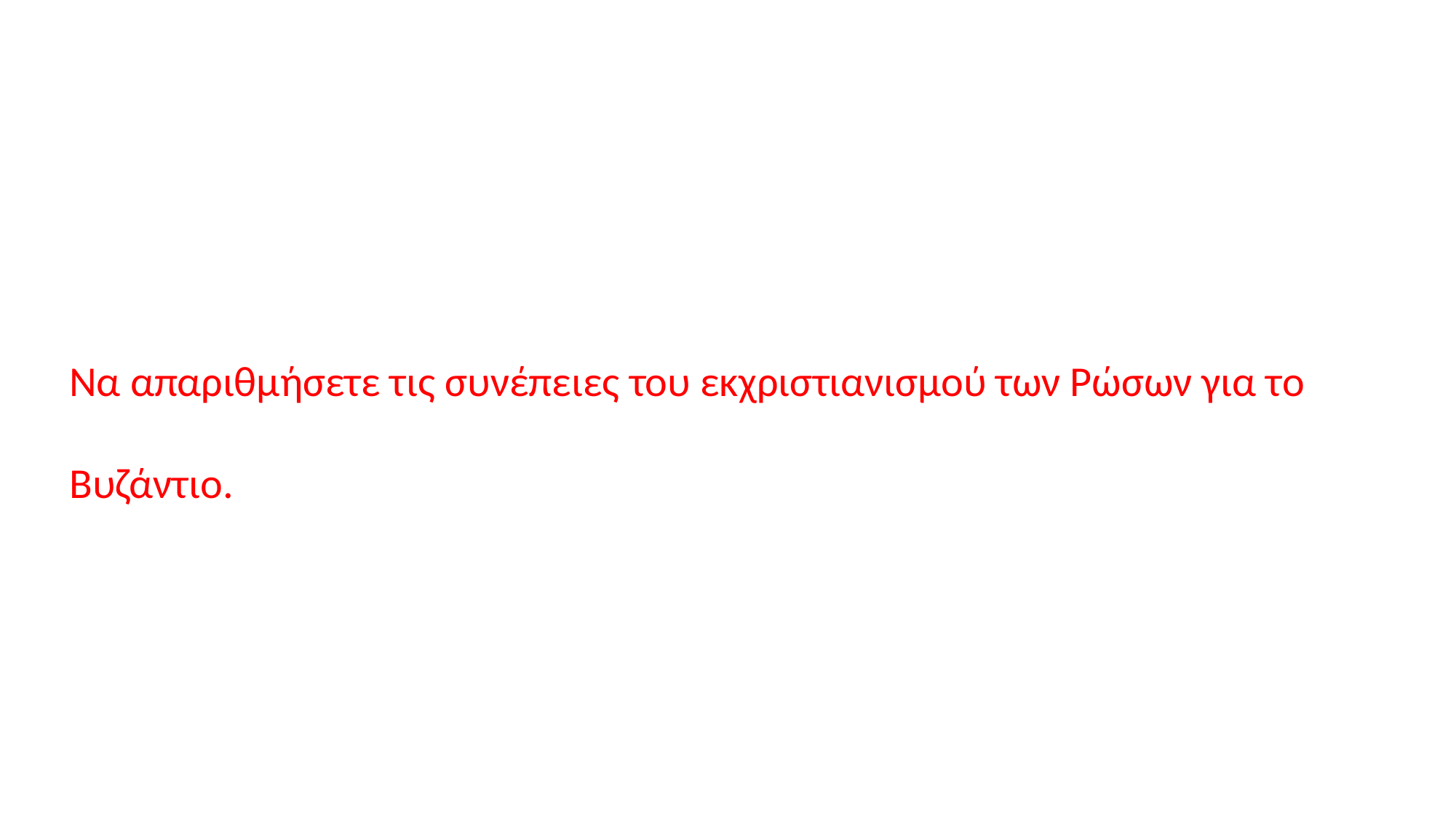

Να απαριθμήσετε τις συνέπειες του εκχριστιανισμού των Ρώσων για το Βυζάντιο.